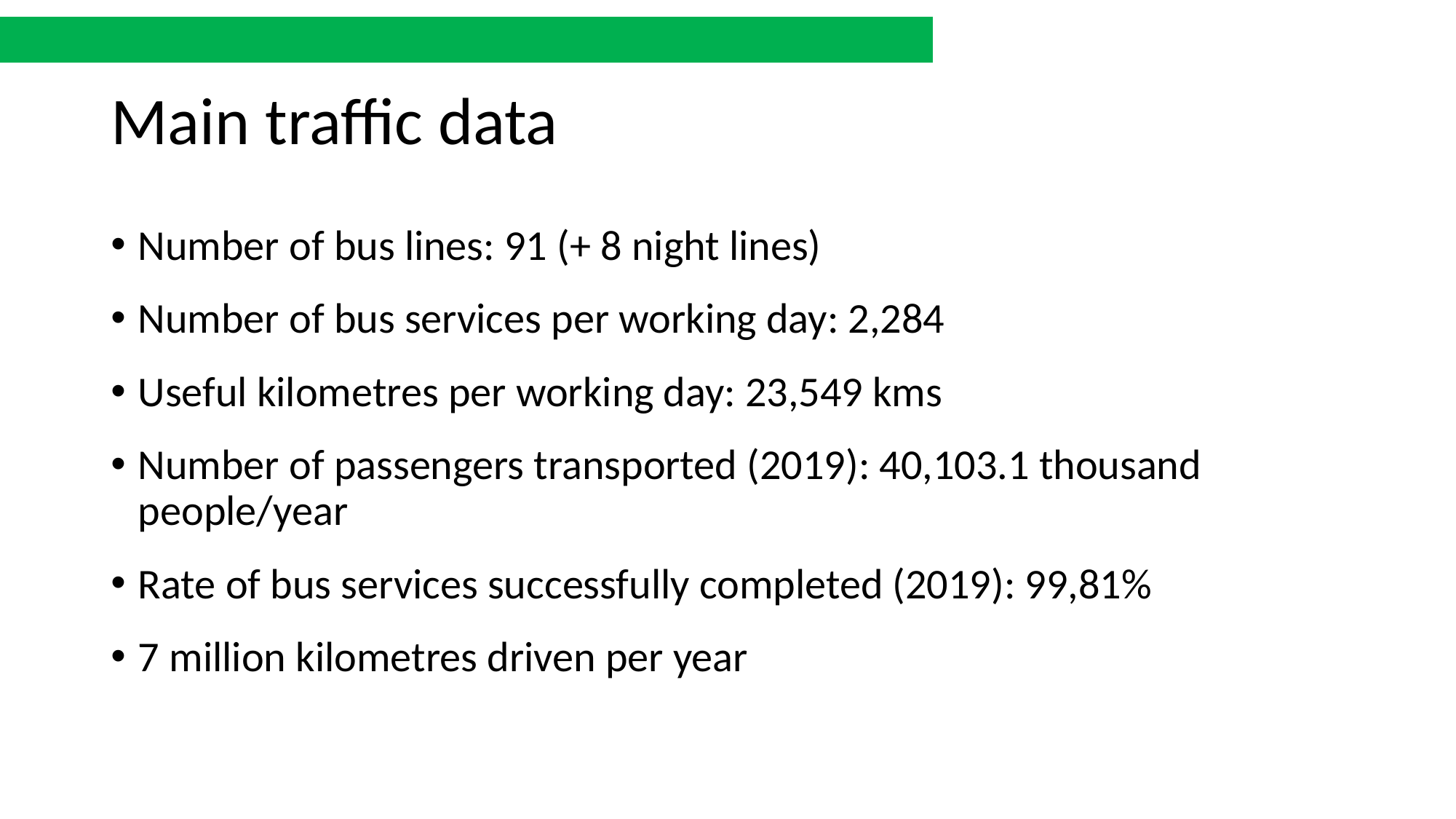

# Main traffic data
Number of bus lines: 91 (+ 8 night lines)
Number of bus services per working day: 2,284
Useful kilometres per working day: 23,549 kms
Number of passengers transported (2019): 40,103.1 thousand people/year
Rate of bus services successfully completed (2019): 99,81%
7 million kilometres driven per year